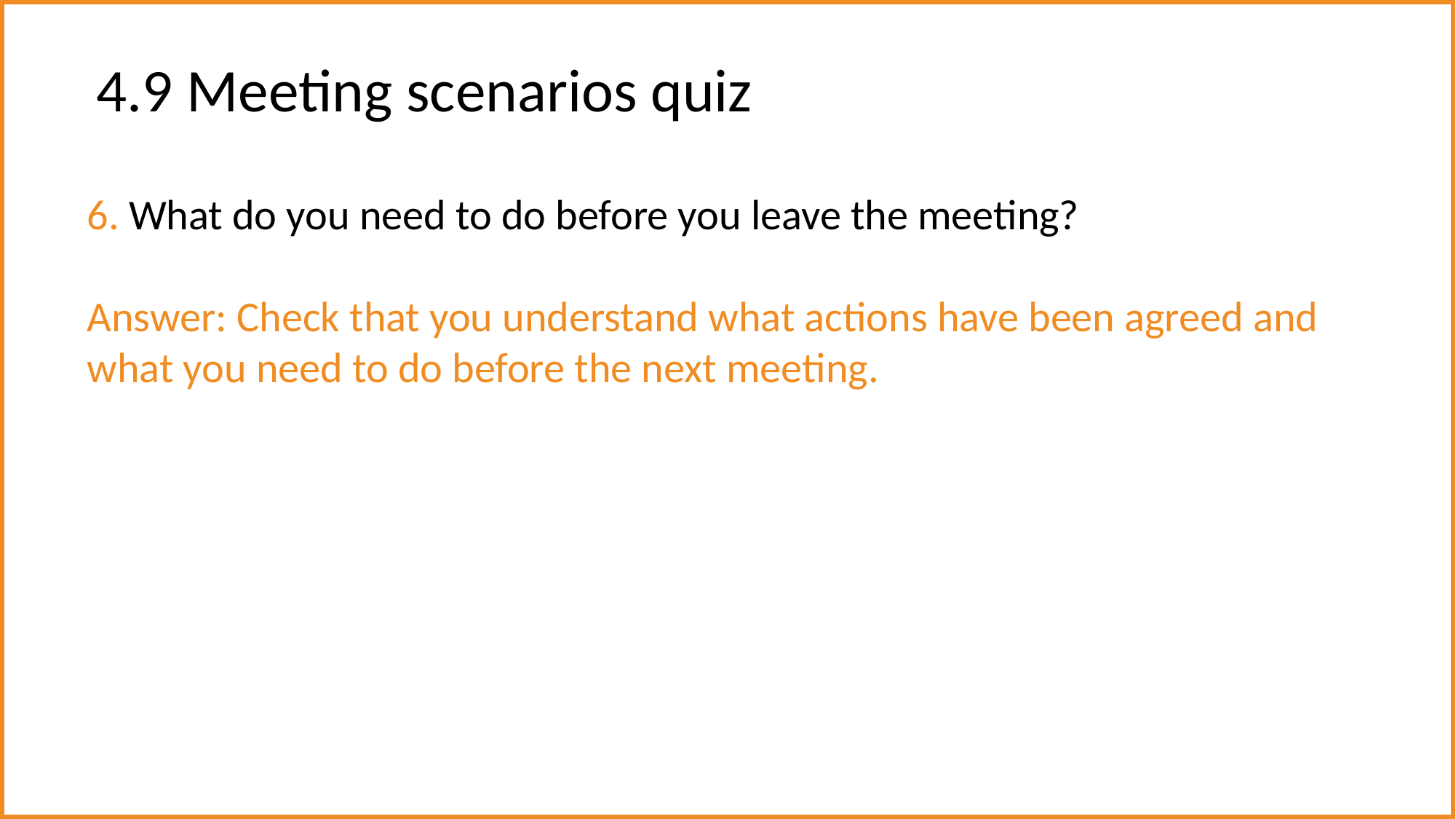

# 4.9 Meeting scenarios quiz
6. What do you need to do before you leave the meeting?

Answer: Check that you understand what actions have been agreed and what you need to do before the next meeting.